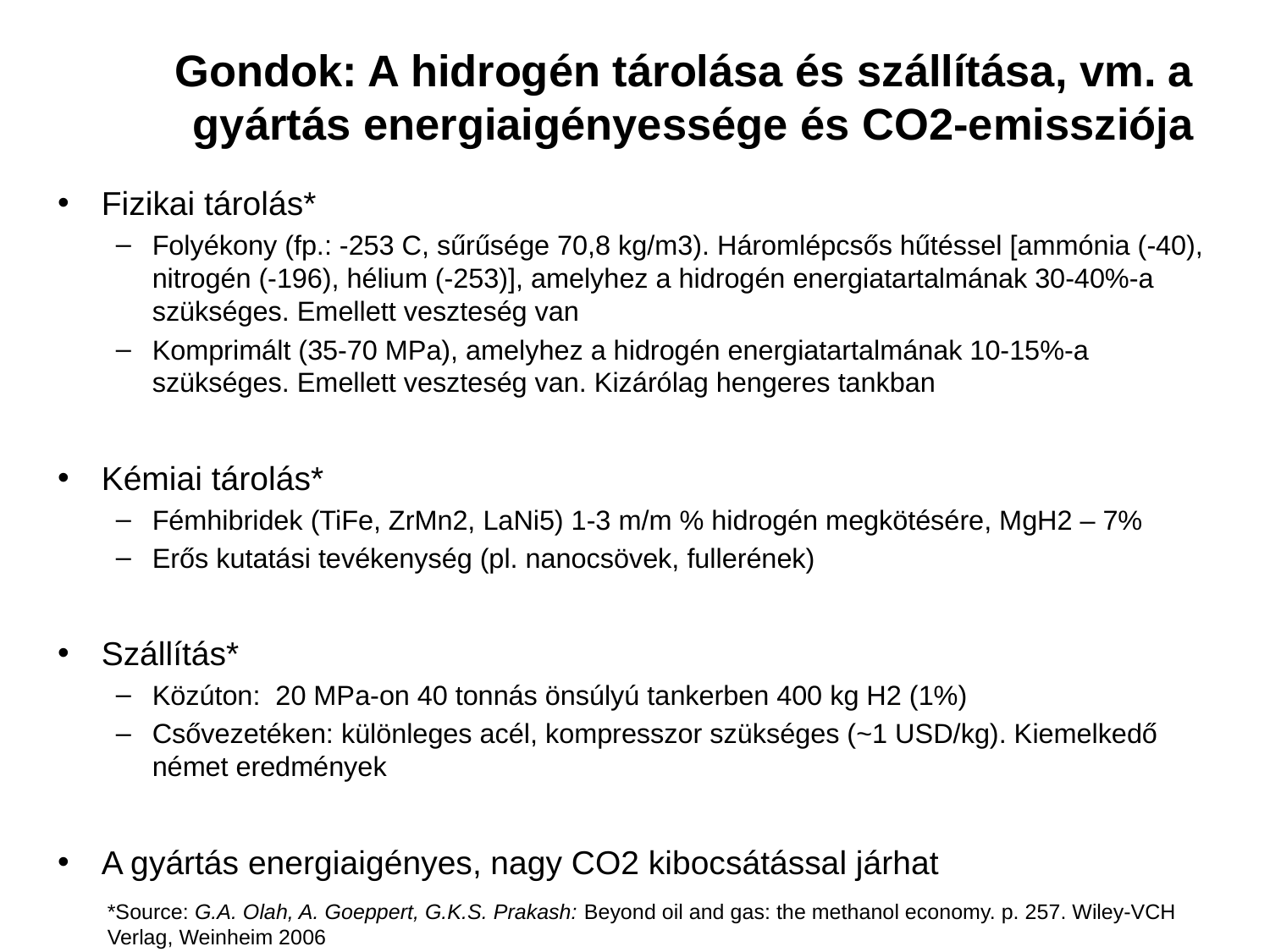

# Gondok: A hidrogén tárolása és szállítása, vm. a gyártás energiaigényessége és CO2-emissziója
Fizikai tárolás*
Folyékony (fp.: -253 C, sűrűsége 70,8 kg/m3). Háromlépcsős hűtéssel [ammónia (-40), nitrogén (-196), hélium (-253)], amelyhez a hidrogén energiatartalmának 30-40%-a szükséges. Emellett veszteség van
Komprimált (35-70 MPa), amelyhez a hidrogén energiatartalmának 10-15%-a szükséges. Emellett veszteség van. Kizárólag hengeres tankban

Kémiai tárolás*
Fémhibridek (TiFe, ZrMn2, LaNi5) 1-3 m/m % hidrogén megkötésére, MgH2 – 7%
Erős kutatási tevékenység (pl. nanocsövek, fullerének)

Szállítás*
Közúton:  20 MPa-on 40 tonnás önsúlyú tankerben 400 kg H2 (1%)
Csővezetéken: különleges acél, kompresszor szükséges (~1 USD/kg). Kiemelkedő német eredmények

A gyártás energiaigényes, nagy CO2 kibocsátással járhat
*Source: G.A. Olah, A. Goeppert, G.K.S. Prakash: Beyond oil and gas: the methanol economy. p. 257. Wiley-VCH Verlag, Weinheim 2006